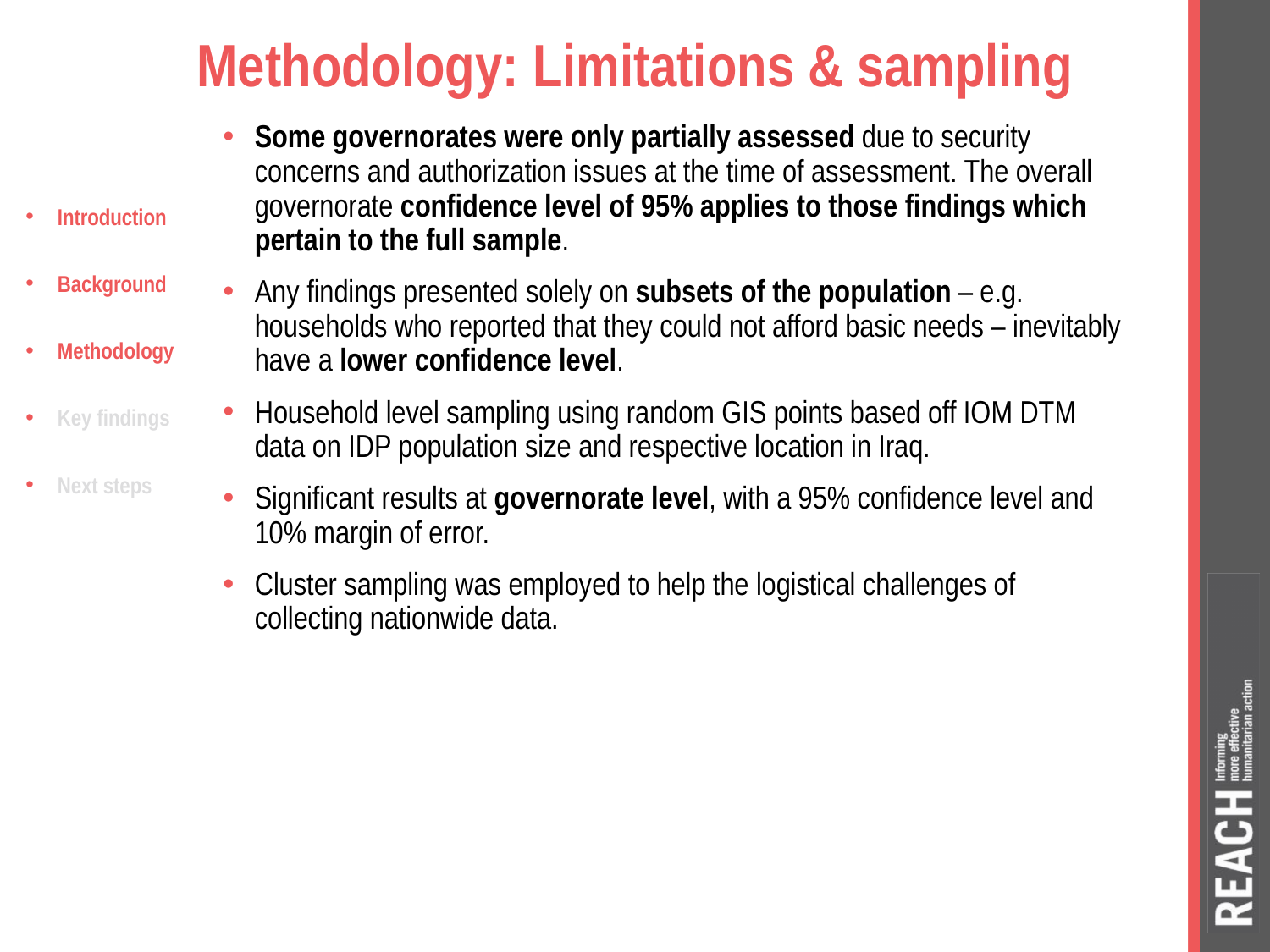

# Methodology: Limitations & sampling
Some governorates were only partially assessed due to security concerns and authorization issues at the time of assessment. The overall governorate confidence level of 95% applies to those findings which pertain to the full sample.
Any findings presented solely on subsets of the population – e.g. households who reported that they could not afford basic needs – inevitably have a lower confidence level.
Household level sampling using random GIS points based off IOM DTM data on IDP population size and respective location in Iraq.
Significant results at governorate level, with a 95% confidence level and 10% margin of error.
Cluster sampling was employed to help the logistical challenges of collecting nationwide data.
Introduction
Background
Methodology
Key findings
Next steps